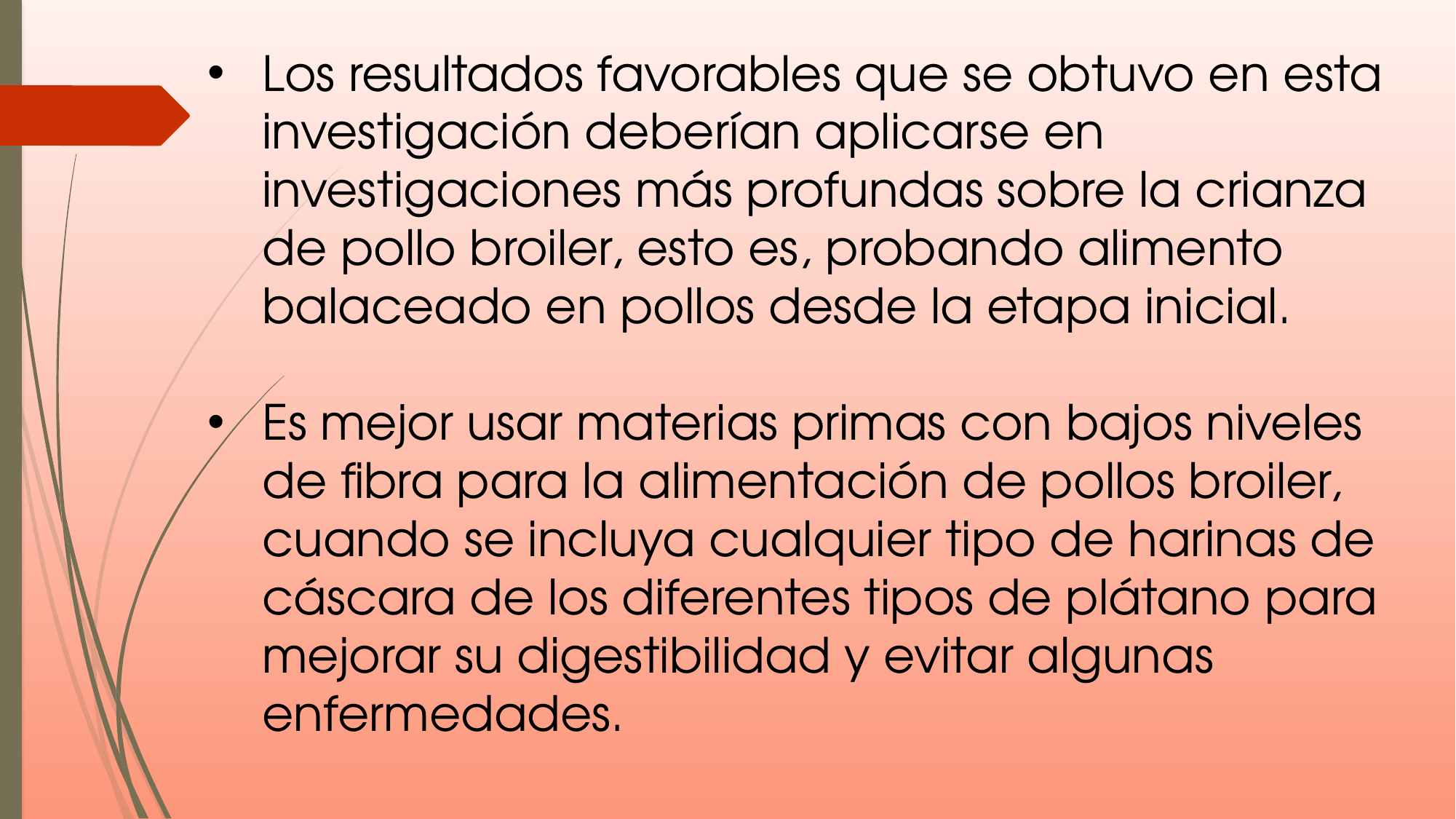

Los resultados favorables que se obtuvo en esta investigación deberían aplicarse en investigaciones más profundas sobre la crianza de pollo broiler, esto es, probando alimento balaceado en pollos desde la etapa inicial.

Es mejor usar materias primas con bajos niveles de fibra para la alimentación de pollos broiler, cuando se incluya cualquier tipo de harinas de cáscara de los diferentes tipos de plátano para mejorar su digestibilidad y evitar algunas enfermedades.